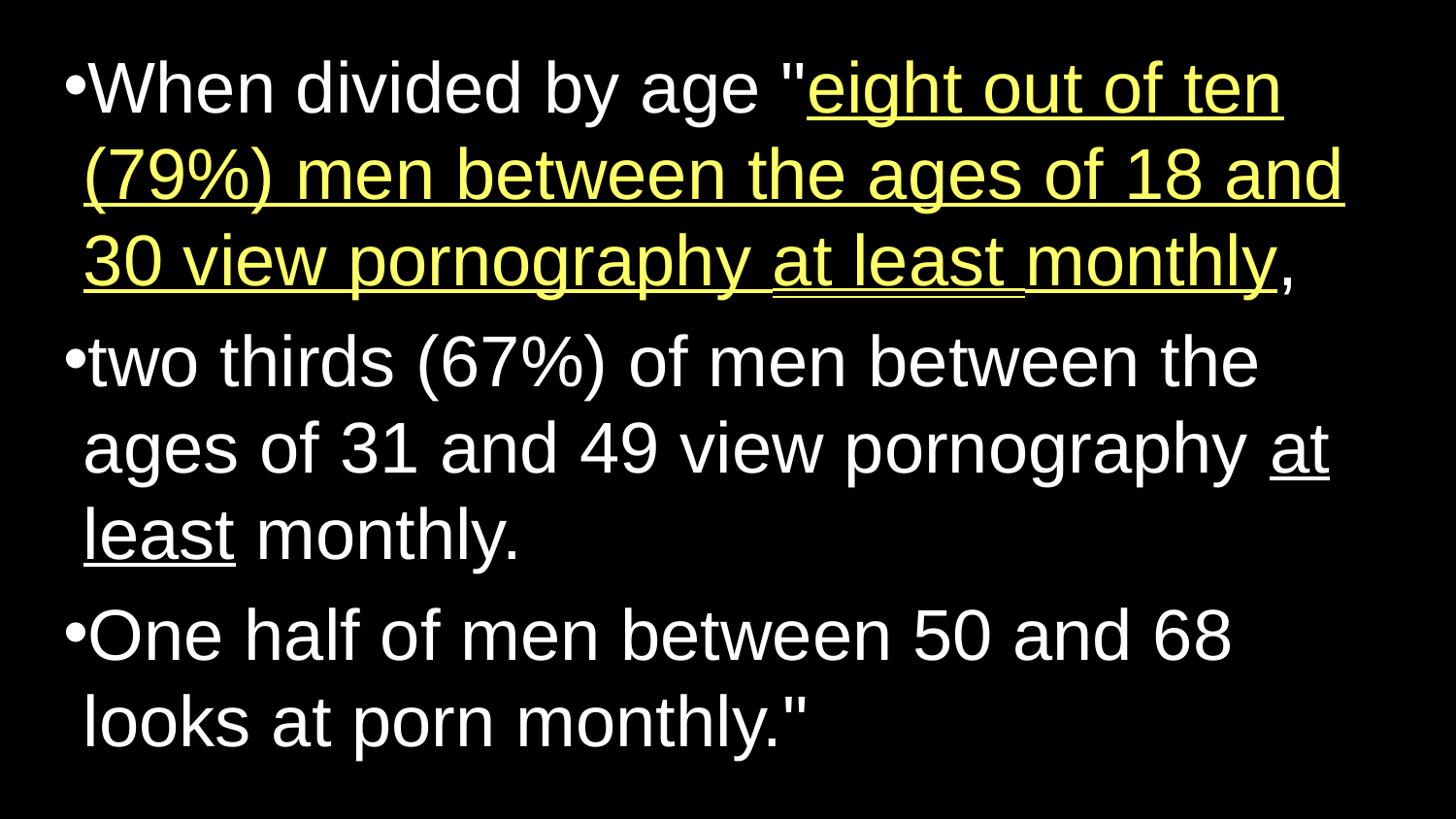

When divided by age "eight out of ten (79%) men between the ages of 18 and 30 view pornography at least monthly,
two thirds (67%) of men between the ages of 31 and 49 view pornography at least monthly.
One half of men between 50 and 68 looks at porn monthly."